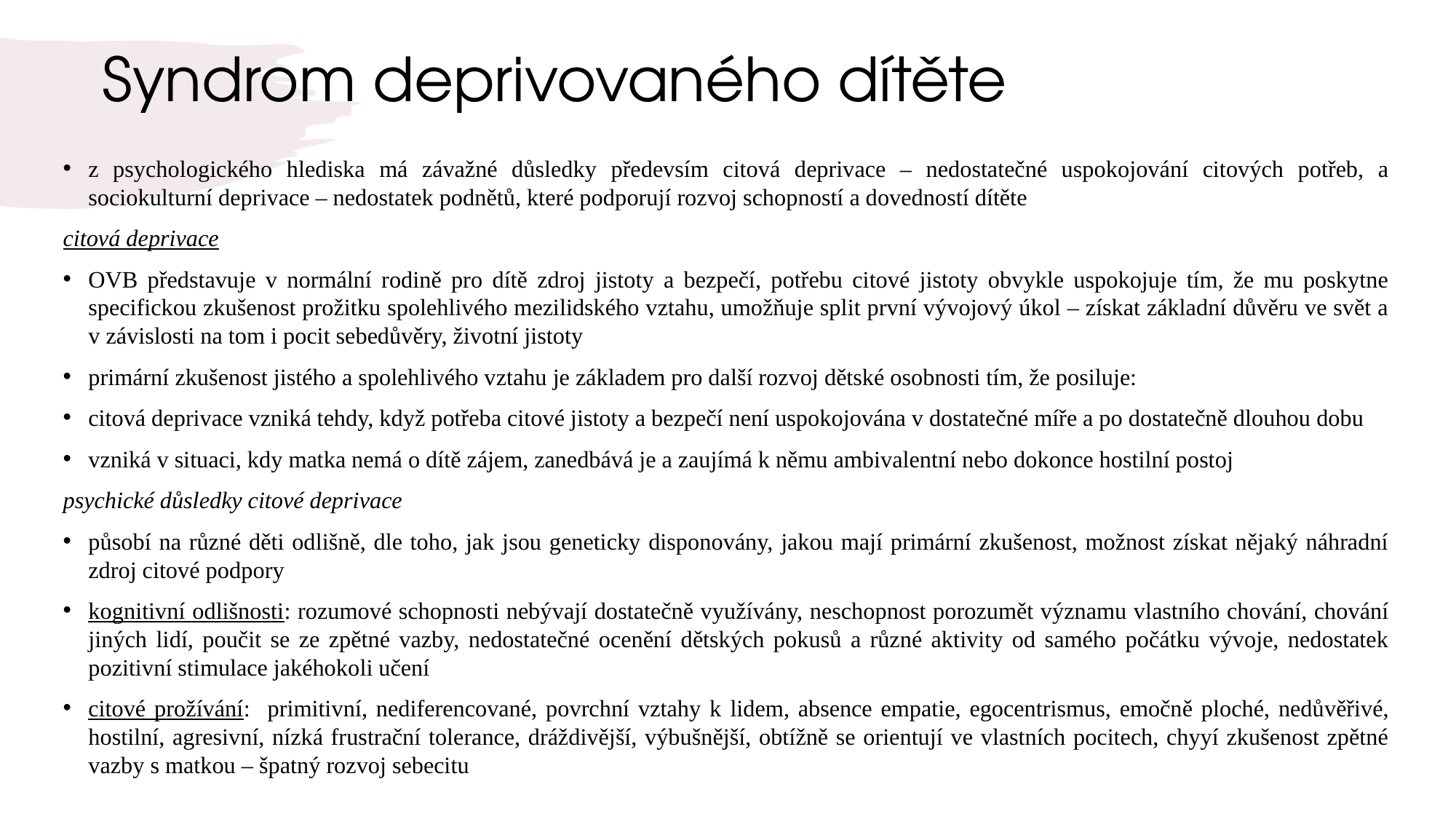

# Syndrom deprivovaného dítěte
z psychologického hlediska má závažné důsledky předevsím citová deprivace – nedostatečné uspokojování citových potřeb, a sociokulturní deprivace – nedostatek podnětů, které podporují rozvoj schopností a dovedností dítěte
citová deprivace
OVB představuje v normální rodině pro dítě zdroj jistoty a bezpečí, potřebu citové jistoty obvykle uspokojuje tím, že mu poskytne specifickou zkušenost prožitku spolehlivého mezilidského vztahu, umožňuje split první vývojový úkol – získat základní důvěru ve svět a v závislosti na tom i pocit sebedůvěry, životní jistoty
primární zkušenost jistého a spolehlivého vztahu je základem pro další rozvoj dětské osobnosti tím, že posiluje:
citová deprivace vzniká tehdy, když potřeba citové jistoty a bezpečí není uspokojována v dostatečné míře a po dostatečně dlouhou dobu
vzniká v situaci, kdy matka nemá o dítě zájem, zanedbává je a zaujímá k němu ambivalentní nebo dokonce hostilní postoj
psychické důsledky citové deprivace
působí na různé děti odlišně, dle toho, jak jsou geneticky disponovány, jakou mají primární zkušenost, možnost získat nějaký náhradní zdroj citové podpory
kognitivní odlišnosti: rozumové schopnosti nebývají dostatečně využívány, neschopnost porozumět významu vlastního chování, chování jiných lidí, poučit se ze zpětné vazby, nedostatečné ocenění dětských pokusů a různé aktivity od samého počátku vývoje, nedostatek pozitivní stimulace jakéhokoli učení
citové prožívání:  primitivní, nediferencované, povrchní vztahy k lidem, absence empatie, egocentrismus, emočně ploché, nedůvěřivé, hostilní, agresivní, nízká frustrační tolerance, dráždivější, výbušnější, obtížně se orientují ve vlastních pocitech, chyyí zkušenost zpětné vazby s matkou – špatný rozvoj sebecitu